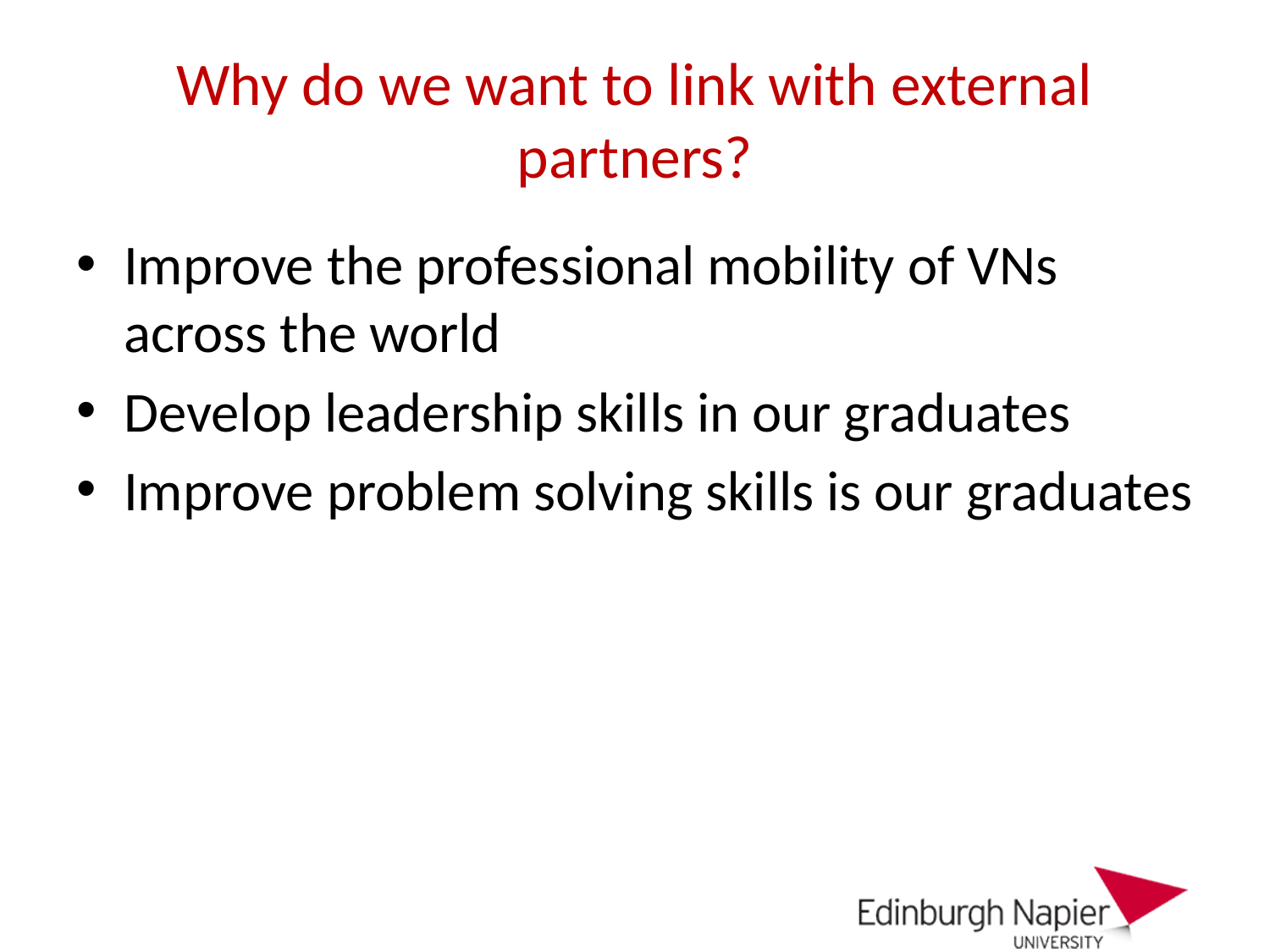

# Why do we want to link with external partners?
Improve the professional mobility of VNs across the world
Develop leadership skills in our graduates
Improve problem solving skills is our graduates